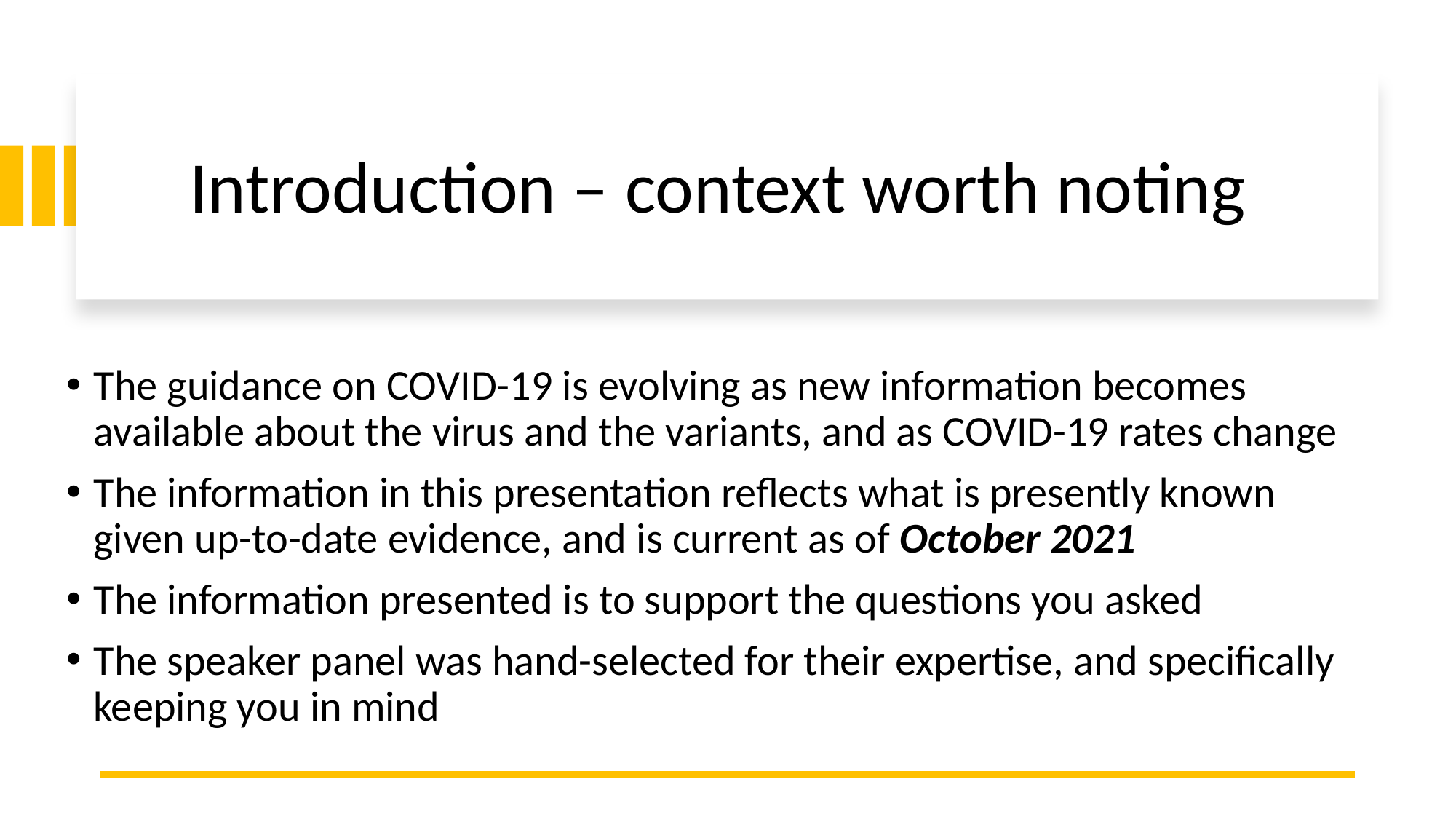

# Introduction – context worth noting

The guidance on COVID-19 is evolving as new information becomes available about the virus and the variants, and as COVID-19 rates change
The information in this presentation reflects what is presently known given up-to-date evidence, and is current as of October 2021
The information presented is to support the questions you asked
The speaker panel was hand-selected for their expertise, and specifically keeping you in mind